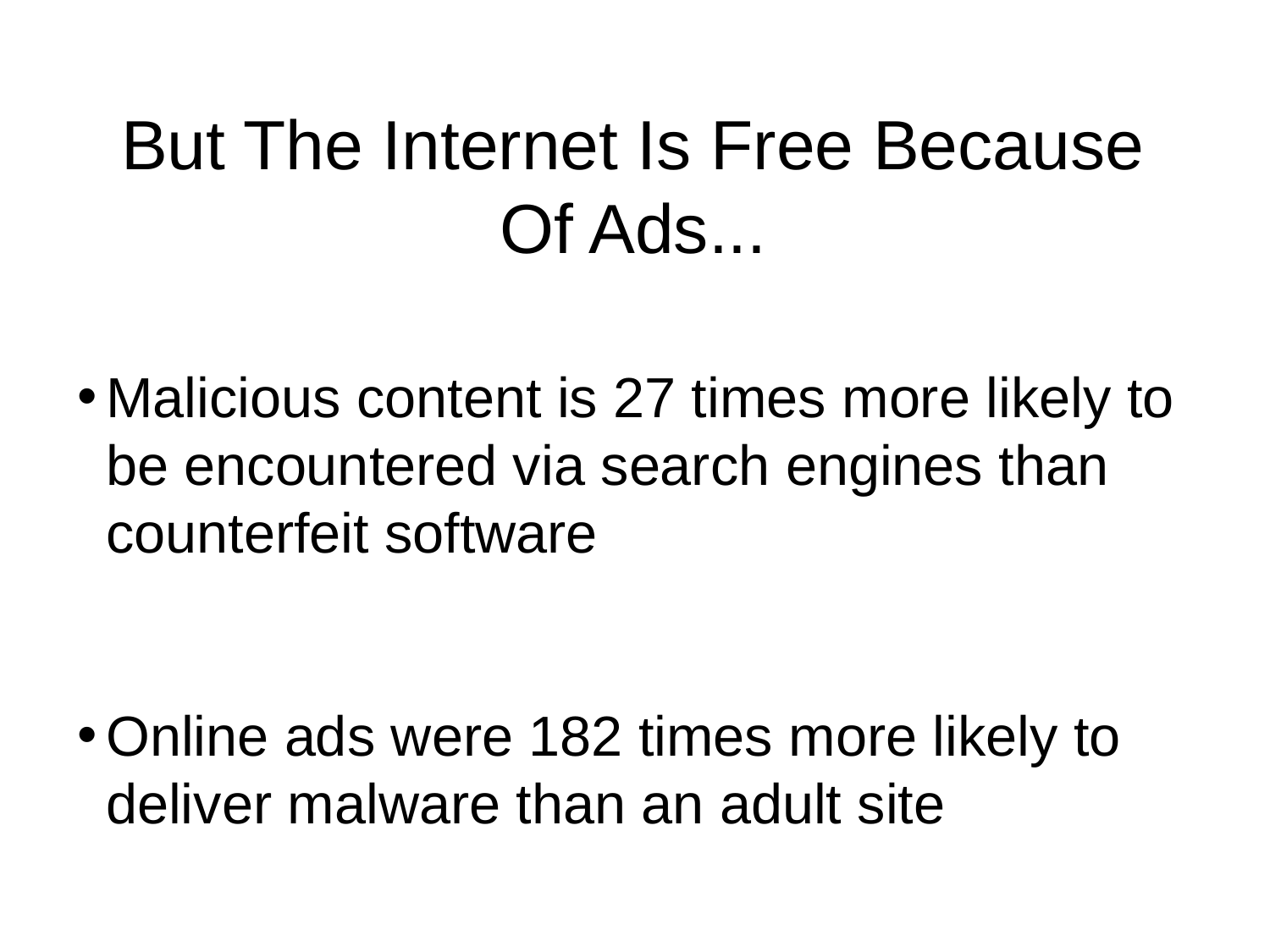

But The Internet Is Free Because Of Ads...
Malicious content is 27 times more likely to be encountered via search engines than counterfeit software

Online ads were 182 times more likely to deliver malware than an adult site

Cisco’s 2012 Annual Security Report